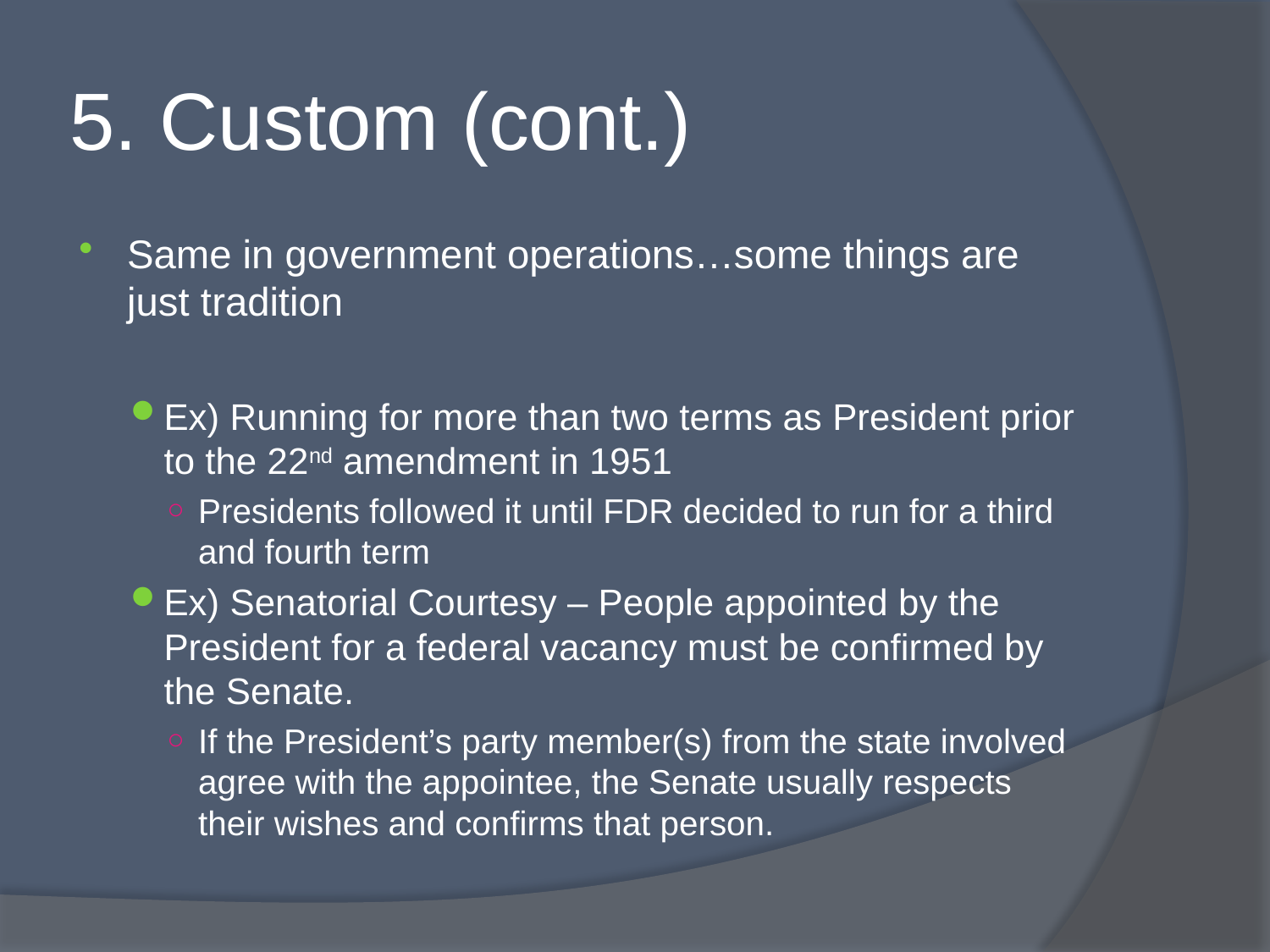

# 5. Custom (cont.)
Same in government operations…some things are just tradition

Ex) Running for more than two terms as President prior to the 22nd amendment in 1951
Presidents followed it until FDR decided to run for a third and fourth term
Ex) Senatorial Courtesy – People appointed by the President for a federal vacancy must be confirmed by the Senate.
If the President’s party member(s) from the state involved agree with the appointee, the Senate usually respects their wishes and confirms that person.